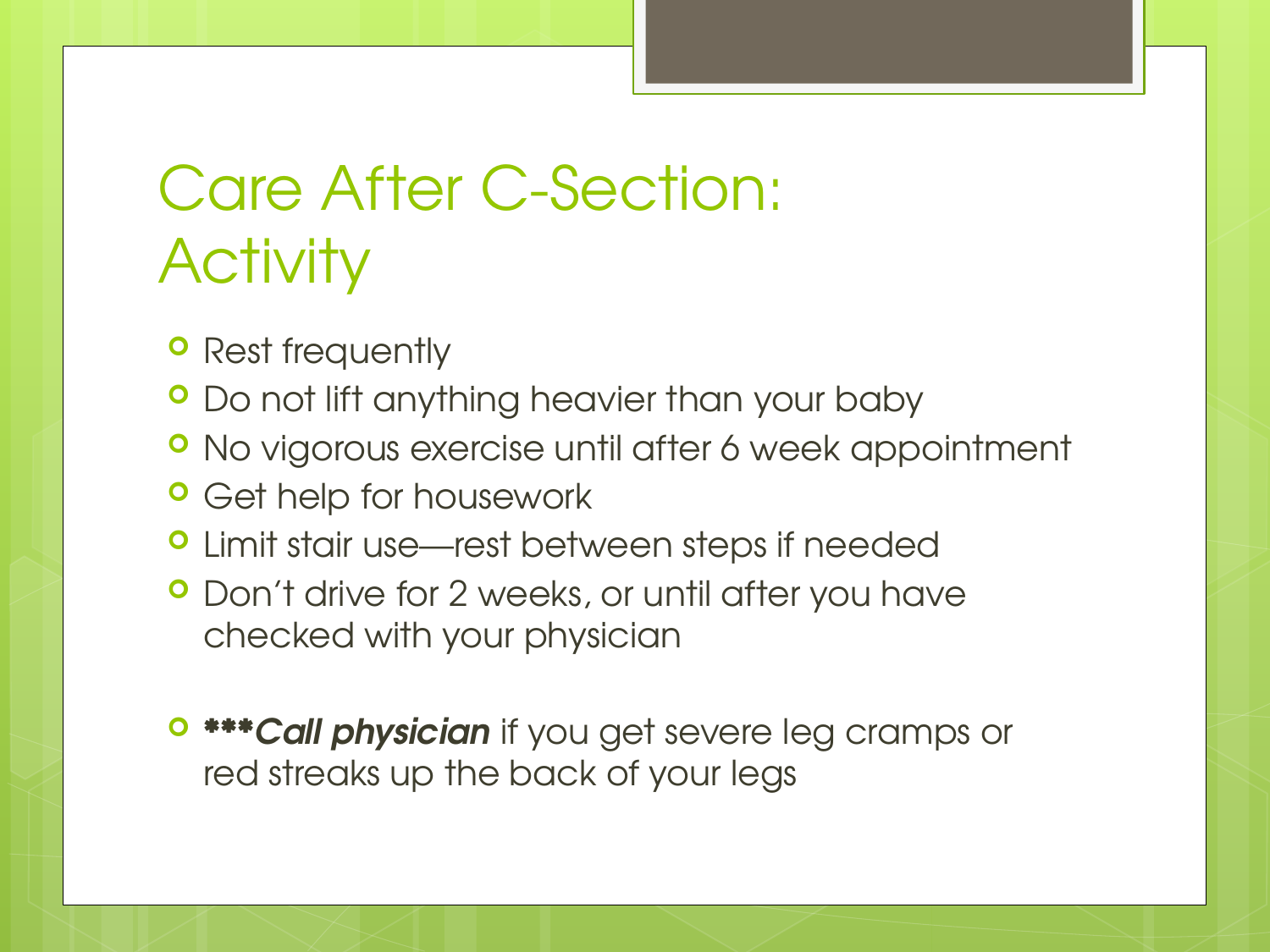

# Care After C-Section: Activity
Rest frequently
Do not lift anything heavier than your baby
No vigorous exercise until after 6 week appointment
Get help for housework
Limit stair use—rest between steps if needed
Don’t drive for 2 weeks, or until after you have checked with your physician

***Call physician if you get severe leg cramps or red streaks up the back of your legs